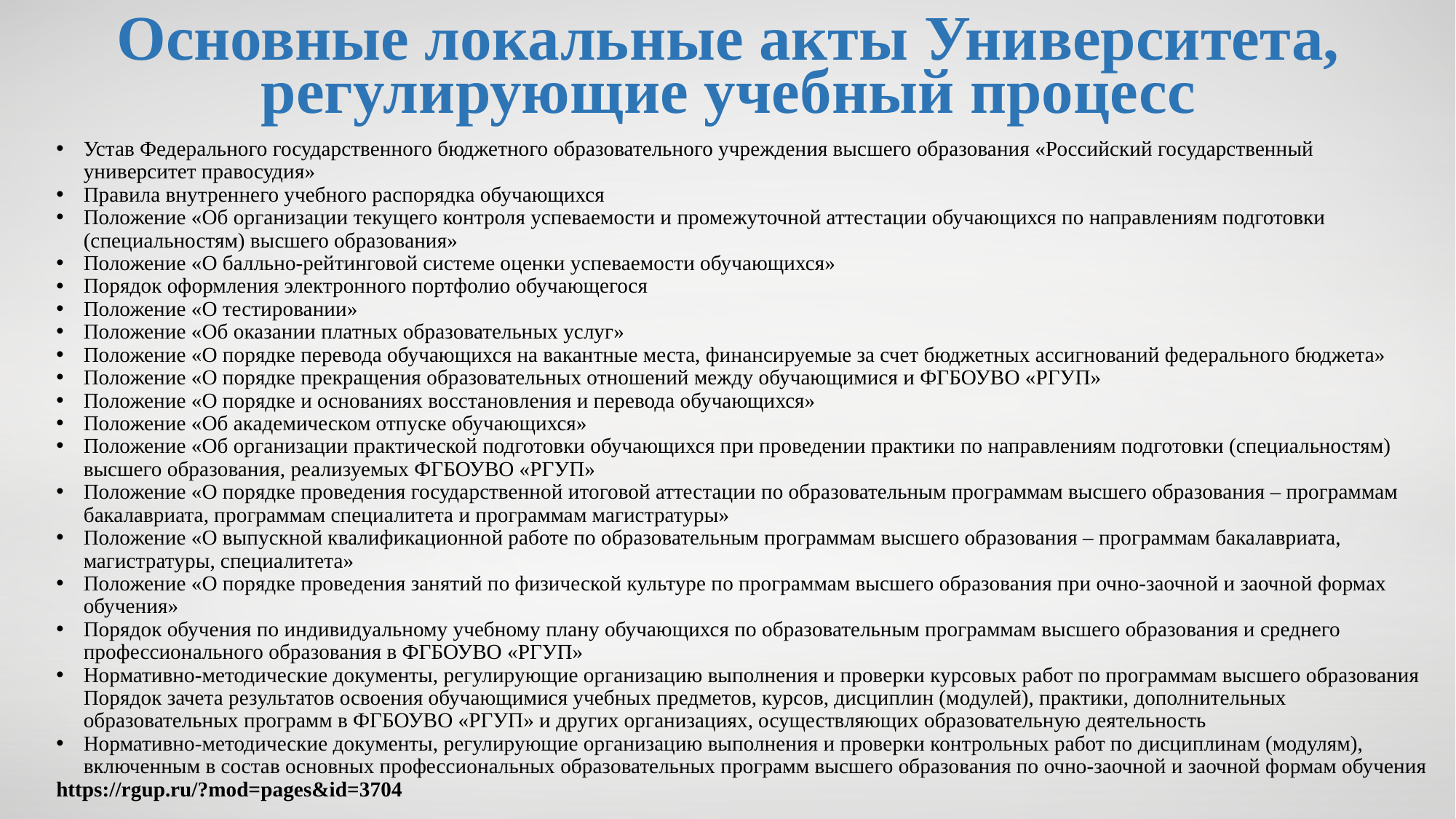

# Основные локальные акты Университета, регулирующие учебный процесс
Устав Федерального государственного бюджетного образовательного учреждения высшего образования «Российский государственный университет правосудия»
Правила внутреннего учебного распорядка обучающихся
Положение «Об организации текущего контроля успеваемости и промежуточной аттестации обучающихся по направлениям подготовки (специальностям) высшего образования»
Положение «О балльно-рейтинговой системе оценки успеваемости обучающихся»
Порядок оформления электронного портфолио обучающегося
Положение «О тестировании»
Положение «Об оказании платных образовательных услуг»
Положение «О порядке перевода обучающихся на вакантные места, финансируемые за счет бюджетных ассигнований федерального бюджета»
Положение «О порядке прекращения образовательных отношений между обучающимися и ФГБОУВО «РГУП»
Положение «О порядке и основаниях восстановления и перевода обучающихся»
Положение «Об академическом отпуске обучающихся»
Положение «Об организации практической подготовки обучающихся при проведении практики по направлениям подготовки (специальностям) высшего образования, реализуемых ФГБОУВО «РГУП»
Положение «О порядке проведения государственной итоговой аттестации по образовательным программам высшего образования – программам бакалавриата, программам специалитета и программам магистратуры»
Положение «О выпускной квалификационной работе по образовательным программам высшего образования – программам бакалавриата, магистратуры, специалитета»
Положение «О порядке проведения занятий по физической культуре по программам высшего образования при очно-заочной и заочной формах обучения»
Порядок обучения по индивидуальному учебному плану обучающихся по образовательным программам высшего образования и среднего профессионального образования в ФГБОУВО «РГУП»
Нормативно-методические документы, регулирующие организацию выполнения и проверки курсовых работ по программам высшего образования
Порядок зачета результатов освоения обучающимися учебных предметов, курсов, дисциплин (модулей), практики, дополнительных образовательных программ в ФГБОУВО «РГУП» и других организациях, осуществляющих образовательную деятельность
Нормативно-методические документы, регулирующие организацию выполнения и проверки контрольных работ по дисциплинам (модулям), включенным в состав основных профессиональных образовательных программ высшего образования по очно-заочной и заочной формам обучения
https://rgup.ru/?mod=pages&id=3704